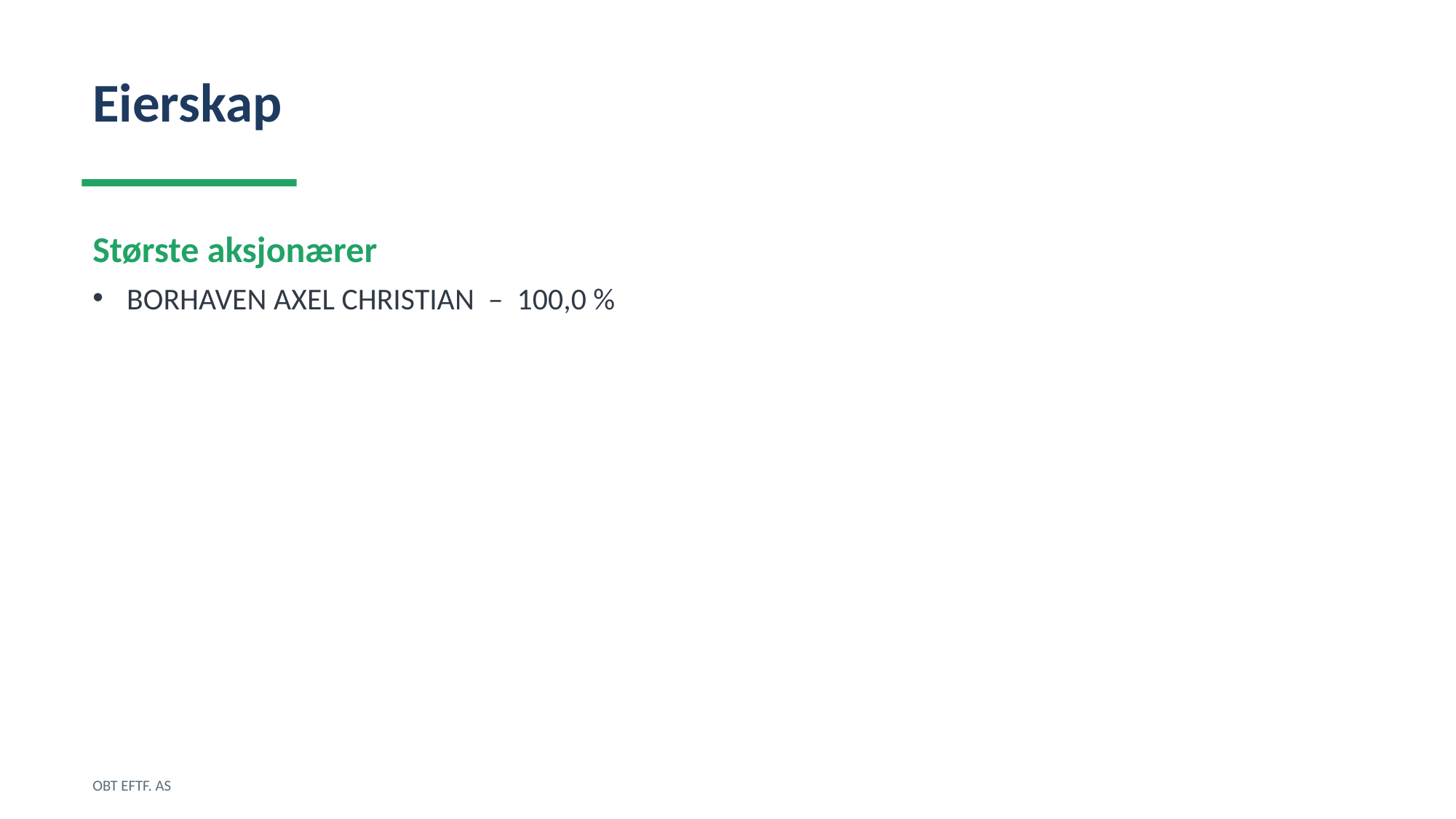

Eierskap

Største aksjonærer
BORHAVEN AXEL CHRISTIAN  –  100,0 %
OBT EFTF. AS